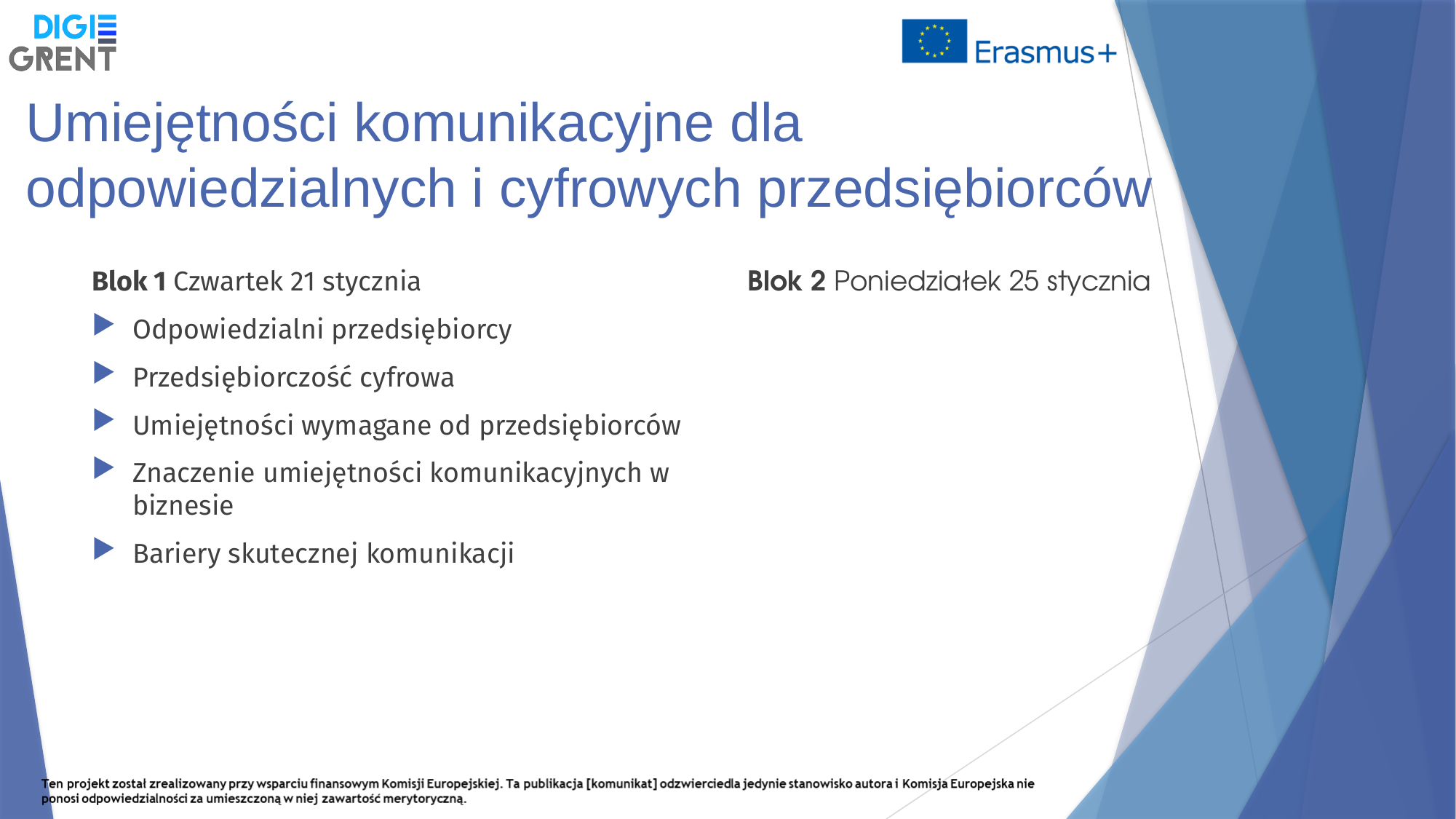

# Umiejętności komunikacyjne dla odpowiedzialnych i cyfrowych przedsiębiorców
Blok 1 Czwartek 21 stycznia
Odpowiedzialni przedsiębiorcy
Przedsiębiorczość cyfrowa
Umiejętności wymagane od przedsiębiorców
Znaczenie umiejętności komunikacyjnych w biznesie
Bariery skutecznej komunikacji

Blok 2 Poniedziałek 25 stycznia